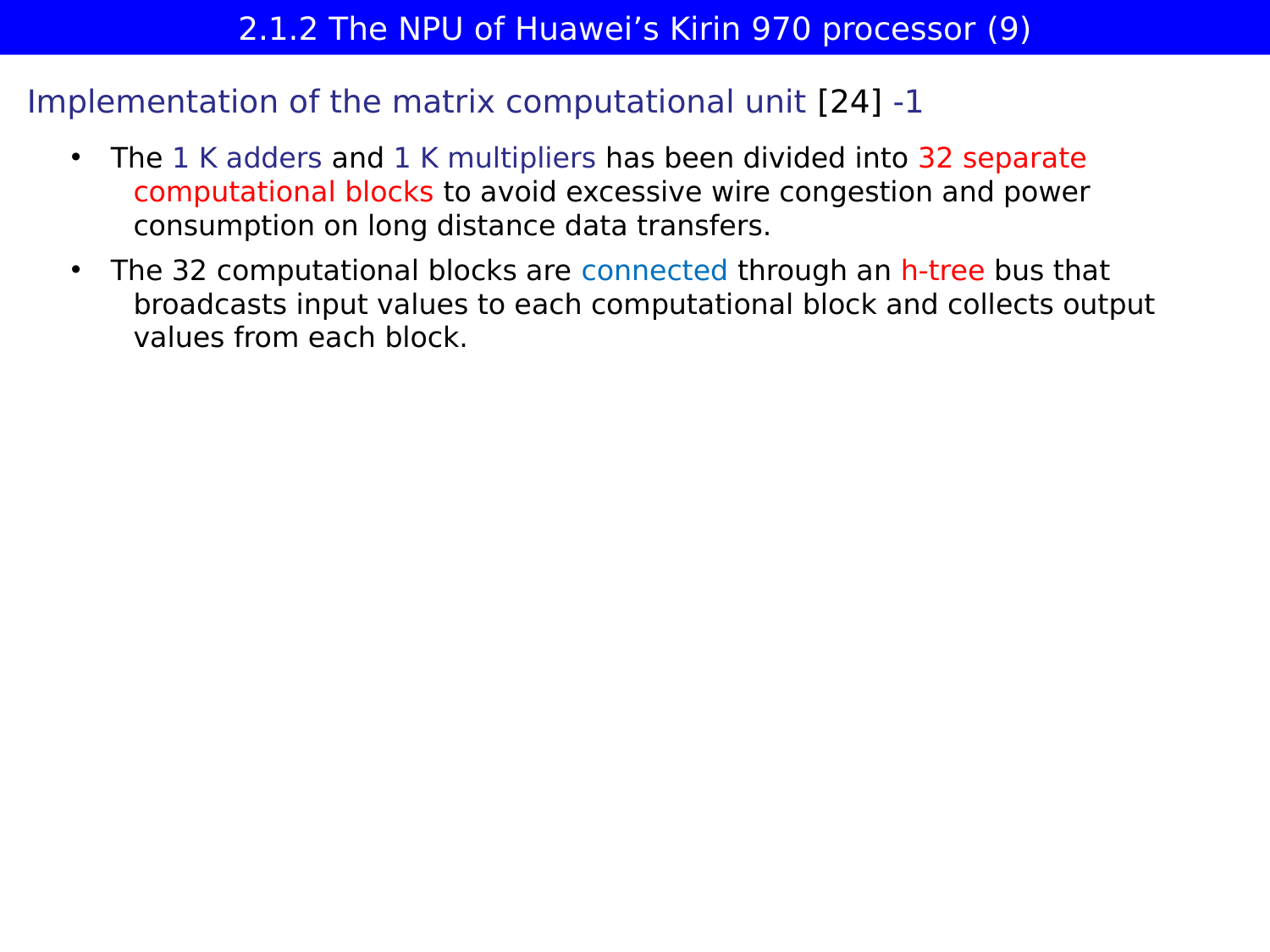

# 2.1.2 The NPU of Huawei’s Kirin 970 processor (9)
Implementation of the matrix computational unit [24] -1
The 1 K adders and 1 K multipliers has been divided into 32 separate
       computational blocks to avoid excessive wire congestion and power
       consumption on long distance data transfers.
The 32 computational blocks are connected through an h-tree bus that
       broadcasts input values to each computational block and collects output
       values from each block.